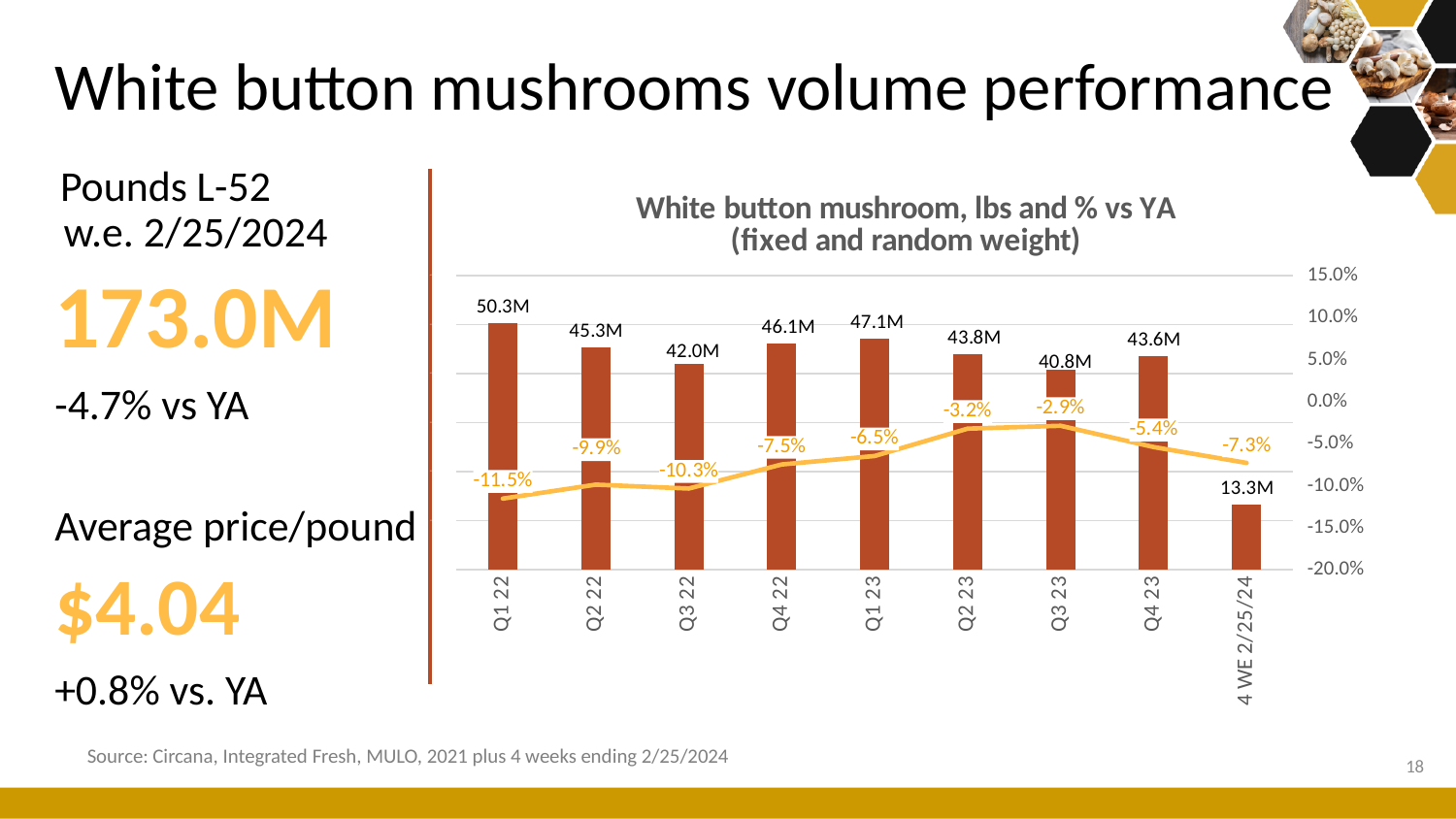

# White button mushrooms volume performance
Pounds L-52
w.e. 2/25/2024
173.0M
-4.7% vs YA

Average price/pound
$4.04
+0.8% vs. YA

### Chart: White button mushroom, lbs and % vs YA (fixed and random weight)

| Category | Volume sales | Change vs. YA |
|---|---|---|
| Q1 22 | 50333631.994155094 | -0.11546896897145499 |
| Q2 22 | 45293074.756953955 | -0.09885092664153064 |
| Q3 22 | 42017106.284923084 | -0.10348623352954409 |
| Q4 22 | 46080343.303856455 | -0.0748409259506906 |
| Q1 23 | 47073490.85408173 | -0.06477063170112443 |
| Q2 23 | 43832485.64000368 | -0.032247515205975054 |
| Q3 23 | 40806430.93039984 | -0.028813868006841874 |
| Q4 23 | 43588275.61902553 | -0.05408092705382225 |
| 4 WE 2/25/24 | 13337973.350490386 | -0.073 |
Source: Circana, Integrated Fresh, MULO, 2021 plus 4 weeks ending 2/25/2024
18